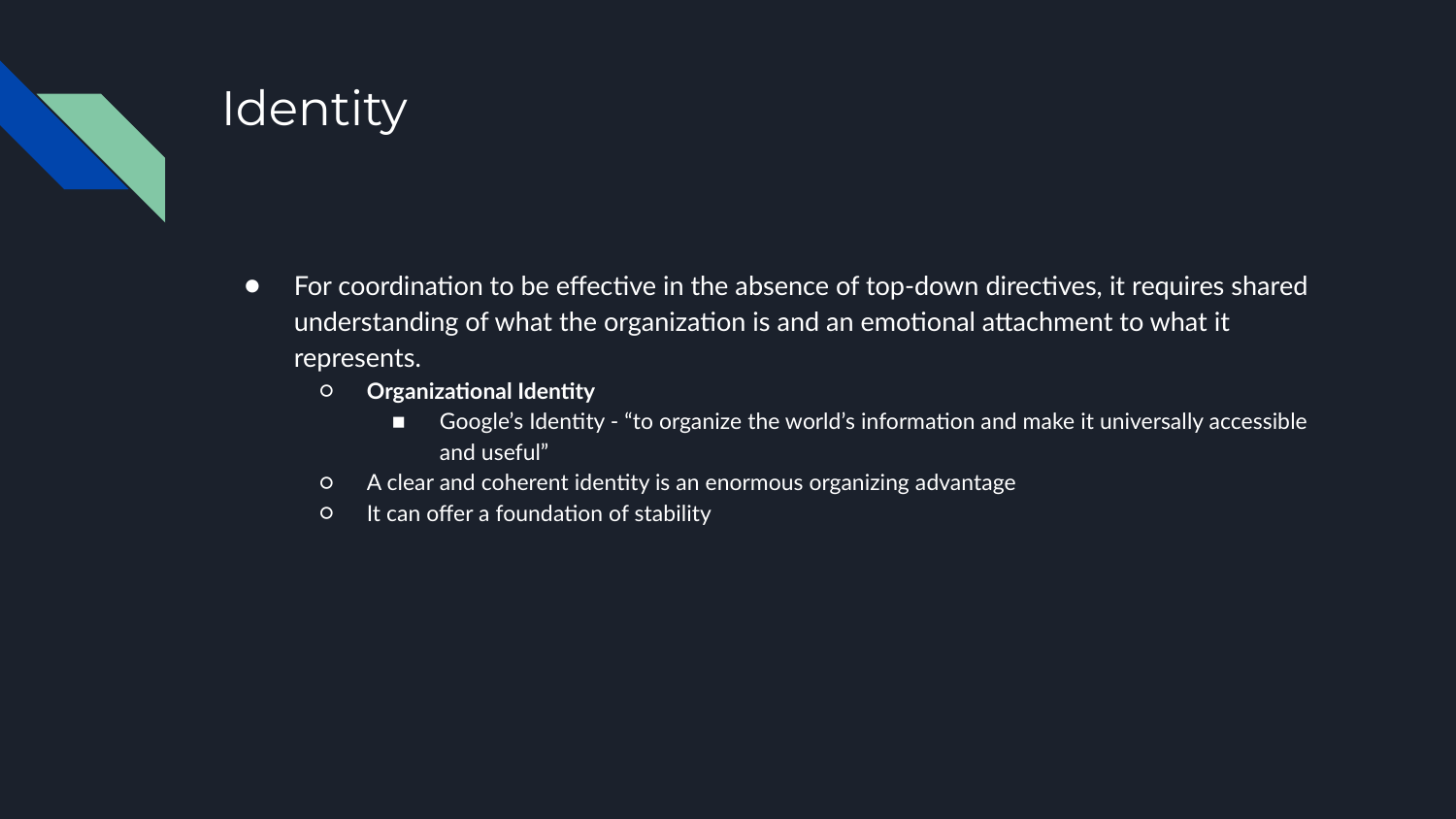

# Identity
For coordination to be effective in the absence of top-down directives, it requires shared understanding of what the organization is and an emotional attachment to what it represents.
Organizational Identity
Google’s Identity - “to organize the world’s information and make it universally accessible and useful”
A clear and coherent identity is an enormous organizing advantage
It can offer a foundation of stability